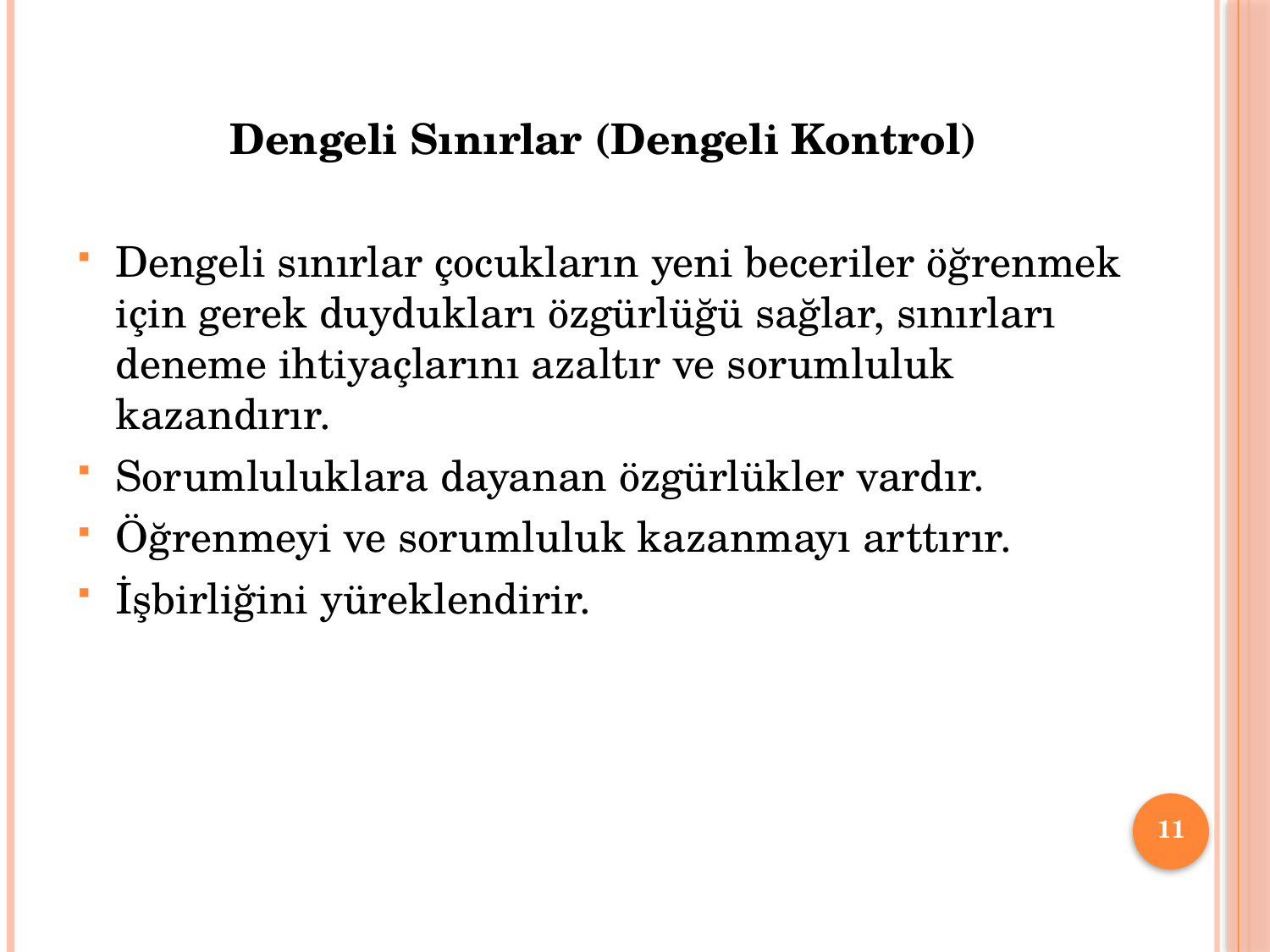

Dengeli Sınırlar (Dengeli Kontrol)

Dengeli sınırlar çocukların yeni beceriler öğrenmek için gerek duydukları özgürlüğü sağlar, sınırları deneme ihtiyaçlarını azaltır ve sorumluluk kazandırır.
Sorumluluklara dayanan özgürlükler vardır.
Öğrenmeyi ve sorumluluk kazanmayı arttırır.
İşbirliğini yüreklendirir.

11